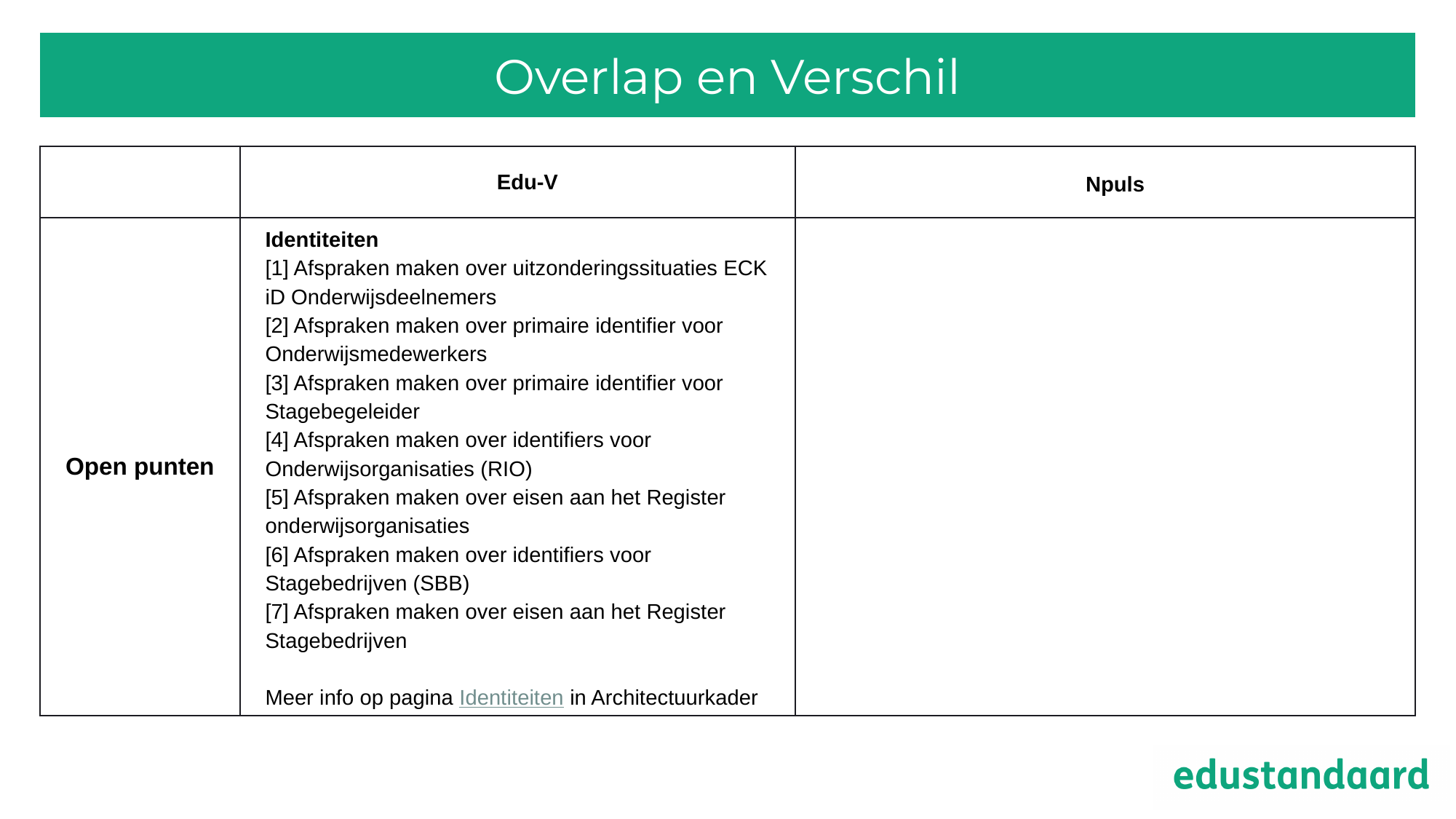

# Overlap en Verschil
|  | Edu-V | Npuls |
| --- | --- | --- |
| Open punten | Identiteiten [1] Afspraken maken over uitzonderingssituaties ECK iD Onderwijsdeelnemers [2] Afspraken maken over primaire identifier voor Onderwijsmedewerkers [3] Afspraken maken over primaire identifier voor Stagebegeleider [4] Afspraken maken over identifiers voor Onderwijsorganisaties (RIO) [5] Afspraken maken over eisen aan het Register onderwijsorganisaties [6] Afspraken maken over identifiers voor Stagebedrijven (SBB) [7] Afspraken maken over eisen aan het Register Stagebedrijven Meer info op pagina Identiteiten in Architectuurkader |  |